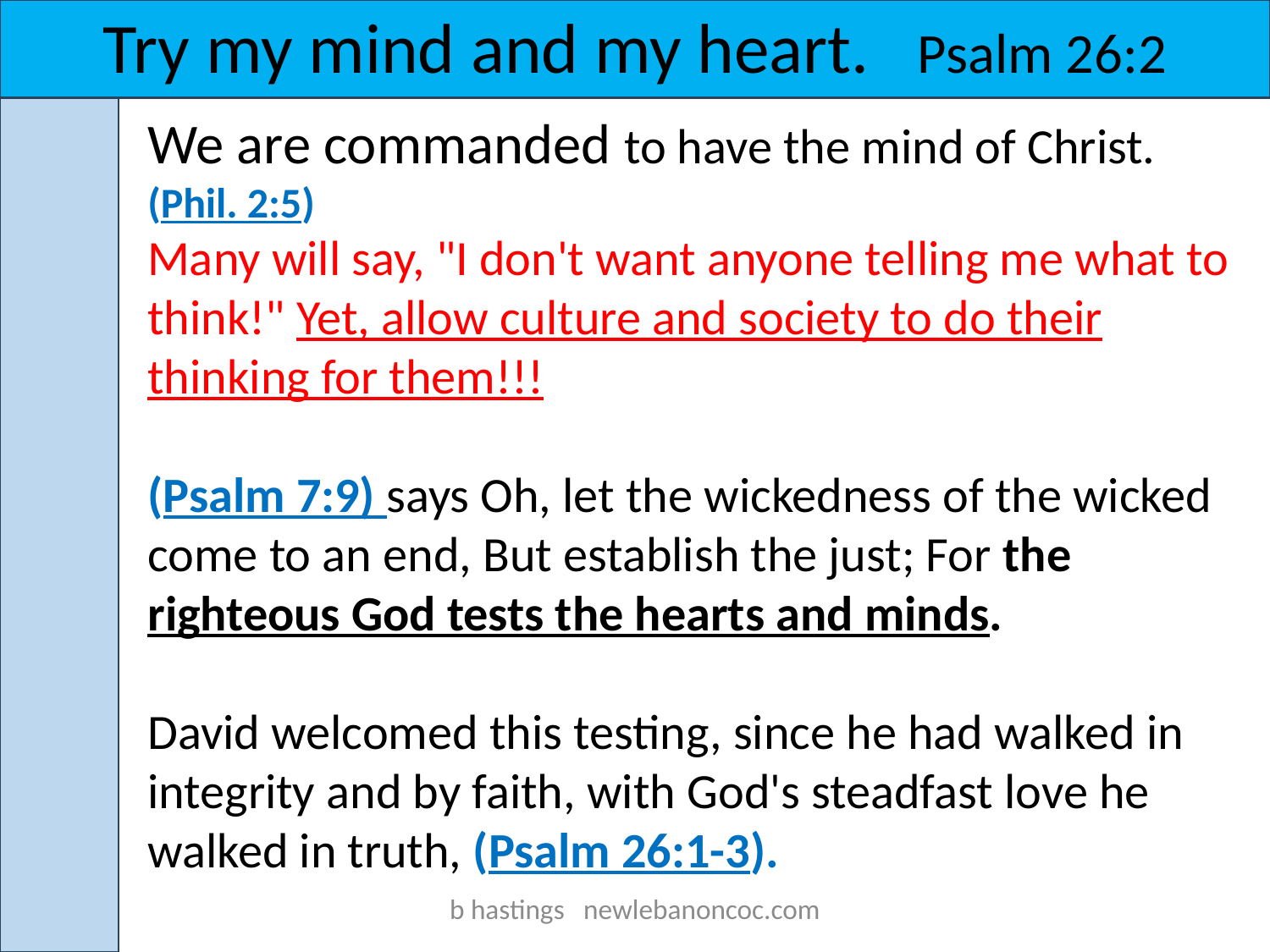

Try my mind and my heart.   Psalm 26:2
We are commanded to have the mind of Christ. (Phil. 2:5)
Many will say, "I don't want anyone telling me what to think!" Yet, allow culture and society to do their thinking for them!!!

(Psalm 7:9) says Oh, let the wickedness of the wicked come to an end, But establish the just; For the righteous God tests the hearts and minds.

David welcomed this testing, since he had walked in integrity and by faith, with God's steadfast love he walked in truth, (Psalm 26:1-3).
b hastings   newlebanoncoc.com